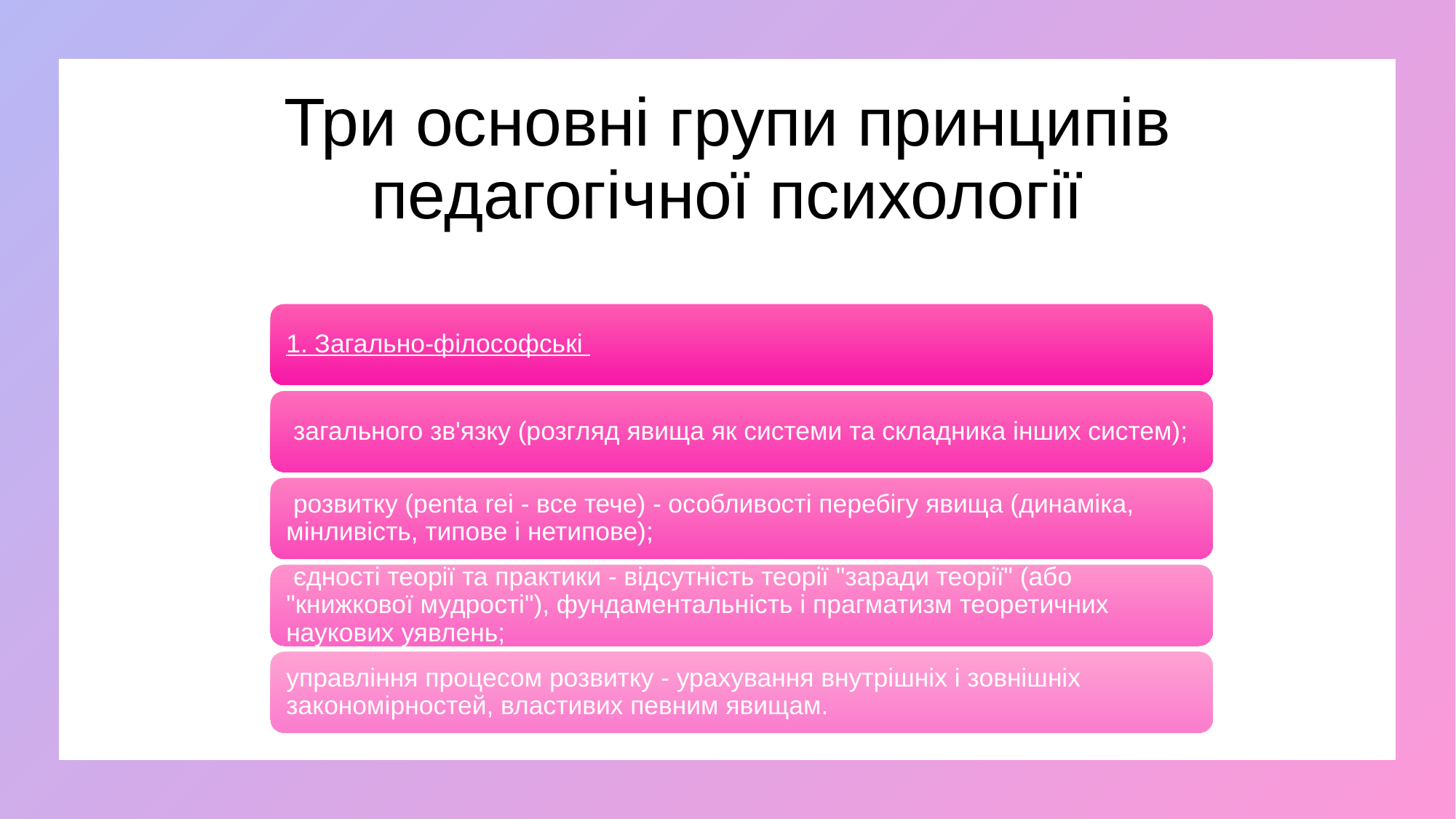

# Три основні групи принципів педагогічної психології

1. Загально-філософські
 загального зв'язку (розгляд явища як системи та складника інших систем);
 розвитку (penta rei - все тече) - особливості перебігу явища (динаміка, мінливість, типове і нетипове);
 єдності теорії та практики - відсутність теорії "заради теорії" (або "книжкової мудрості"), фундаментальність і прагматизм теоретичних наукових уявлень;
управління процесом розвитку - урахування внутрішніх і зовнішніх закономірностей, властивих певним явищам.